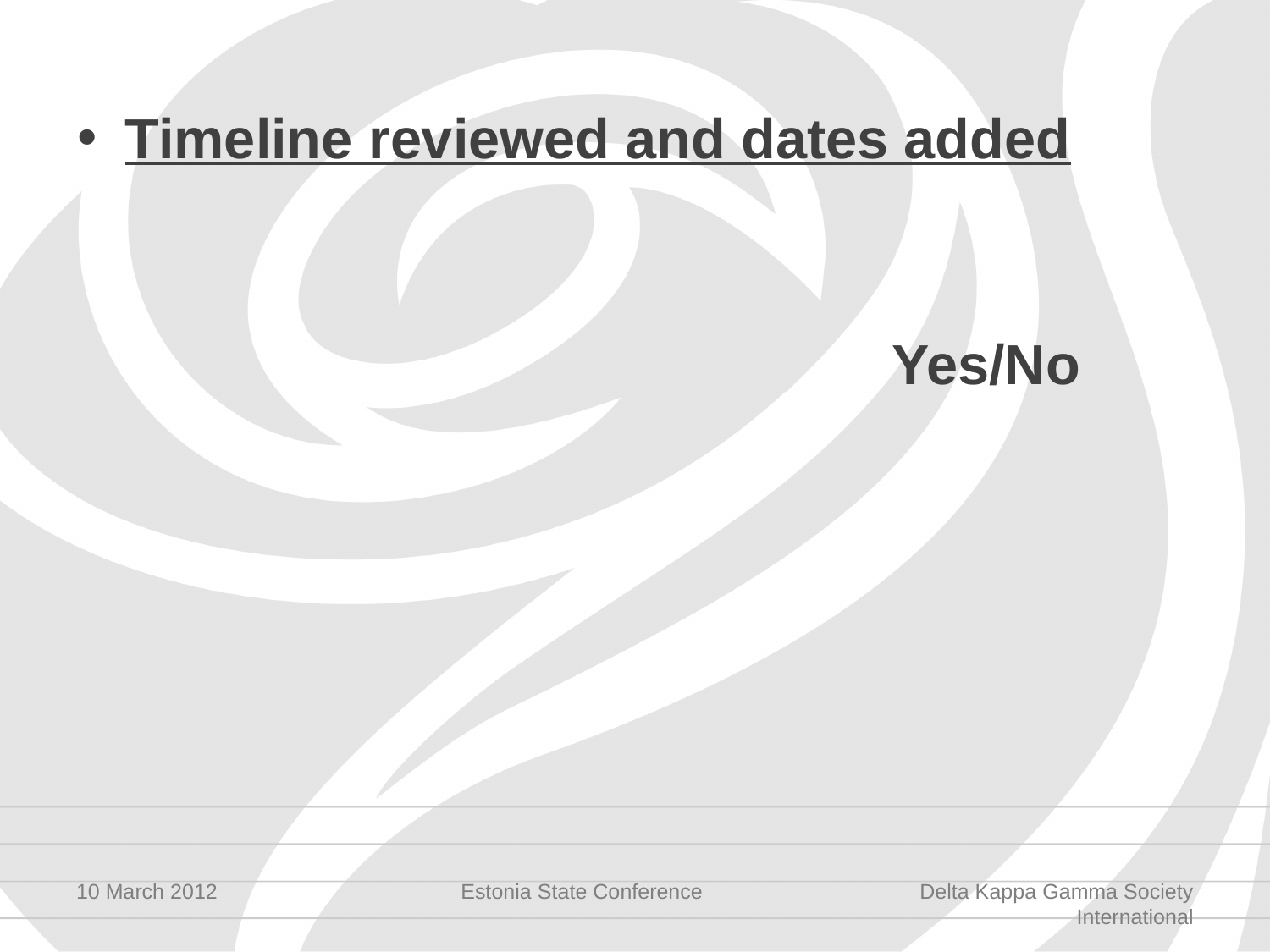

Timeline reviewed and dates added

                                                    Yes/No

10 March 2012

Estonia State Conference

Delta Kappa Gamma Society International